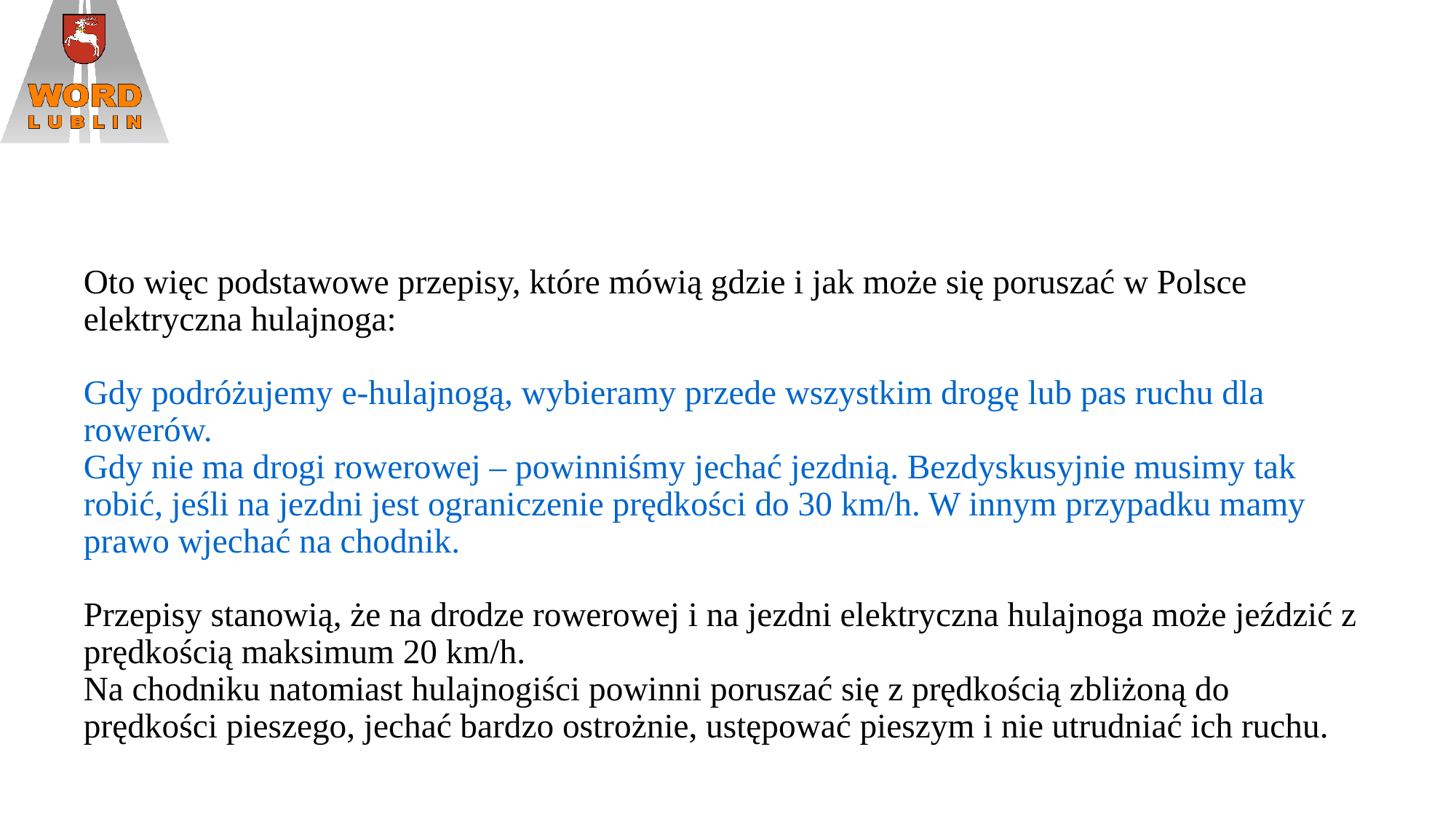

# Oto więc podstawowe przepisy, które mówią gdzie i jak może się poruszać w Polsce elektryczna hulajnoga: Gdy podróżujemy e-hulajnogą, wybieramy przede wszystkim drogę lub pas ruchu dla rowerów. Gdy nie ma drogi rowerowej – powinniśmy jechać jezdnią. Bezdyskusyjnie musimy tak robić, jeśli na jezdni jest ograniczenie prędkości do 30 km/h. W innym przypadku mamy prawo wjechać na chodnik. Przepisy stanowią, że na drodze rowerowej i na jezdni elektryczna hulajnoga może jeździć z prędkością maksimum 20 km/h. Na chodniku natomiast hulajnogiści powinni poruszać się z prędkością zbliżoną do prędkości pieszego, jechać bardzo ostrożnie, ustępować pieszym i nie utrudniać ich ruchu.